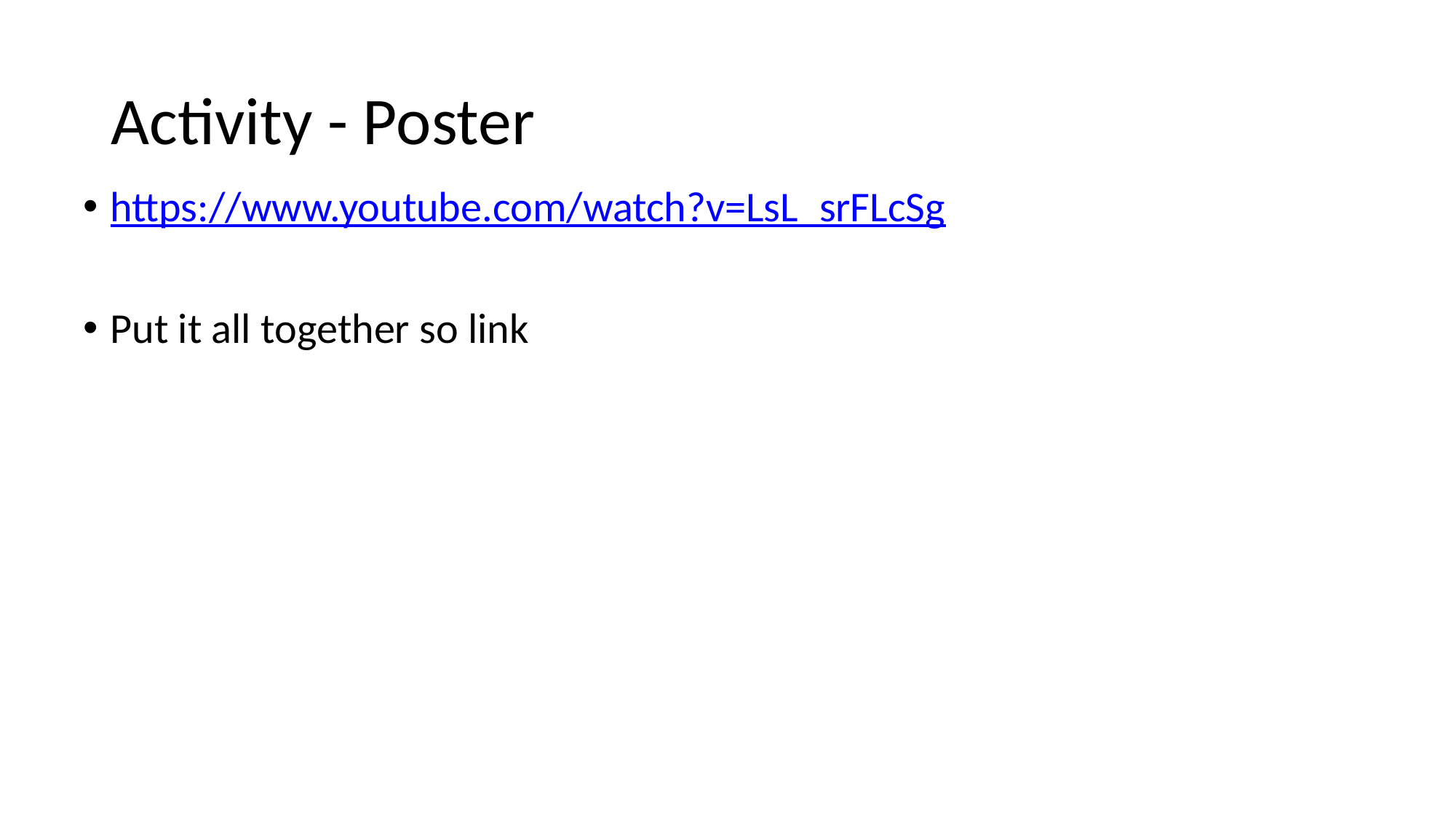

# Activity - Poster
https://www.youtube.com/watch?v=LsL_srFLcSg

Put it all together so link